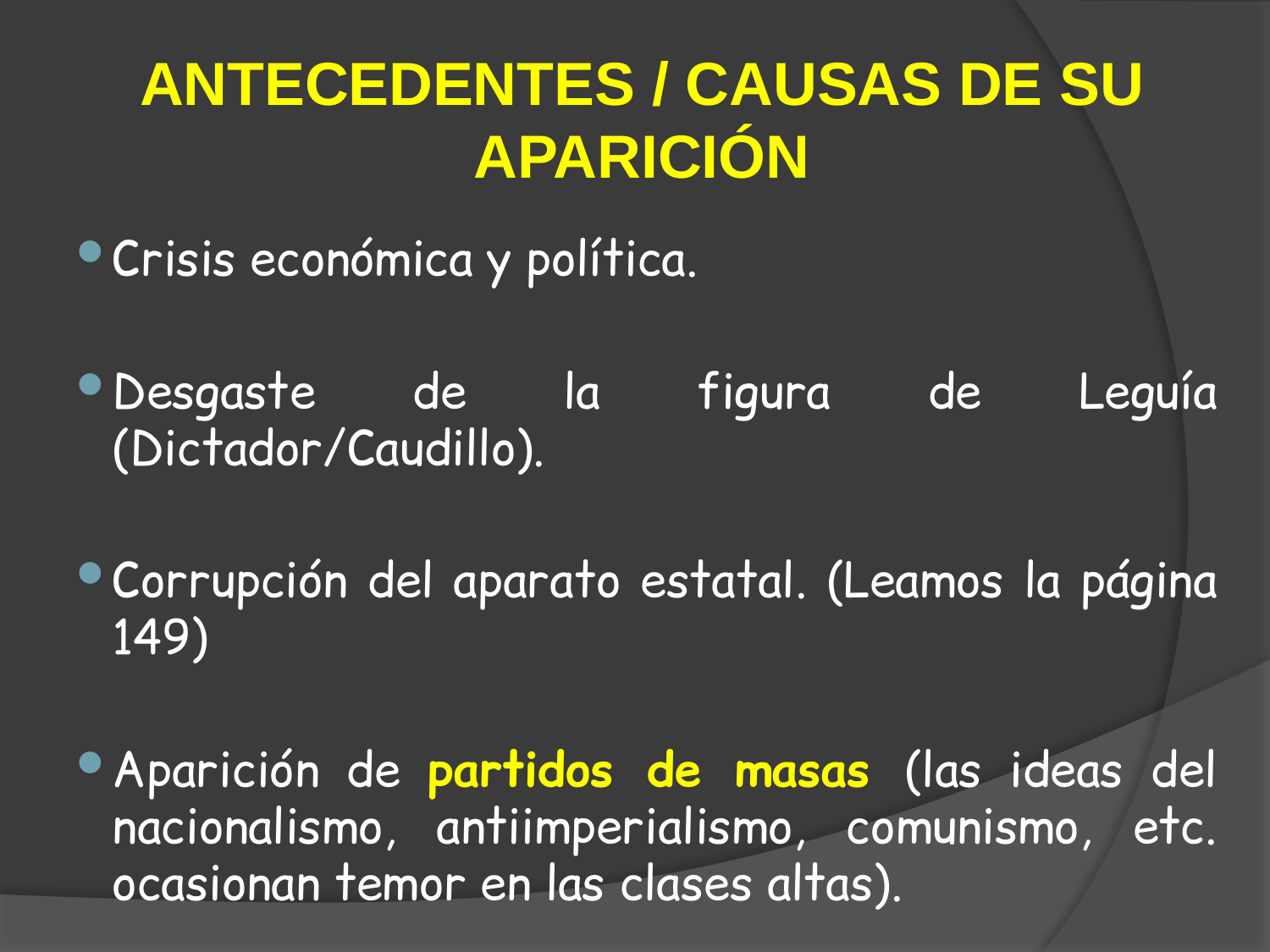

# ANTECEDENTES / CAUSAS DE SU APARICIÓN
Crisis económica y política.

Desgaste de la figura de Leguía (Dictador/Caudillo).

Corrupción del aparato estatal. (Leamos la página 149)

Aparición de partidos de masas (las ideas del nacionalismo, antiimperialismo, comunismo, etc. ocasionan temor en las clases altas).